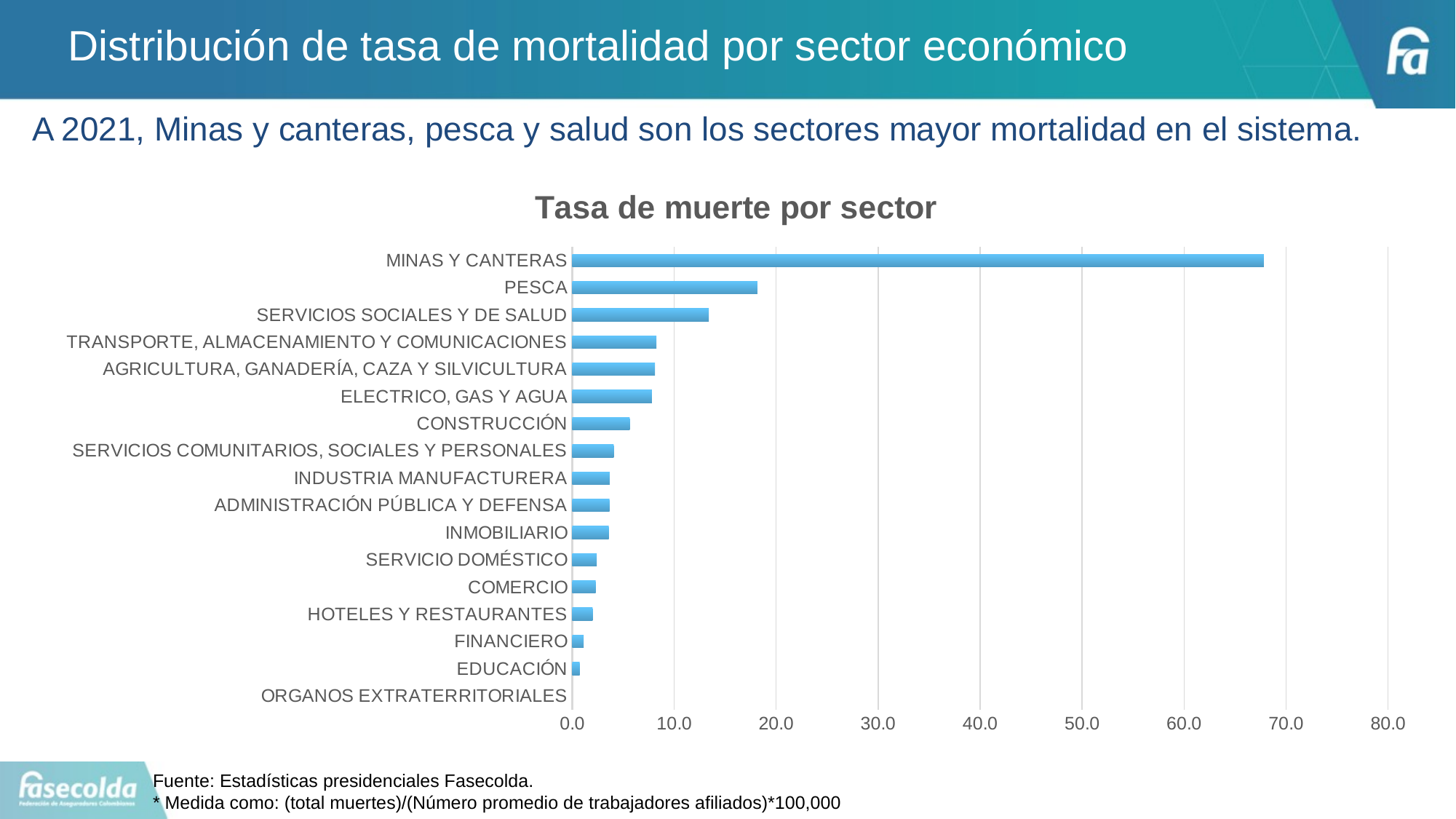

# Distribución de tasa de mortalidad por sector económico
A 2021, Minas y canteras, pesca y salud son los sectores mayor mortalidad en el sistema.

### Chart: Tasa de muerte por sector

| Category |  |
|---|---|
| ORGANOS EXTRATERRITORIALES | 0.0 |
| EDUCACIÓN | 0.7298992586960658 |
| FINANCIERO | 1.1095405461944503 |
| HOTELES Y RESTAURANTES | 1.9930111741493137 |
| COMERCIO | 2.296577168629119 |
| SERVICIO DOMÉSTICO | 2.3995696771712205 |
| INMOBILIARIO | 3.5857904391545756 |
| ADMINISTRACIÓN PÚBLICA Y DEFENSA | 3.6407461102361927 |
| INDUSTRIA MANUFACTURERA | 3.665264484830714 |
| SERVICIOS COMUNITARIOS, SOCIALES Y PERSONALES | 4.058681150008856 |
| CONSTRUCCIÓN | 5.628347243047907 |
| ELECTRICO, GAS Y AGUA | 7.807916576749112 |
| AGRICULTURA, GANADERÍA, CAZA Y SILVICULTURA | 8.116949001209425 |
| TRANSPORTE, ALMACENAMIENTO Y COMUNICACIONES | 8.247552551830168 |
| SERVICIOS SOCIALES Y DE SALUD | 13.396845765201233 |
| PESCA | 18.155135633992476 |
| MINAS Y CANTERAS | 67.8168058918227 |
Fuente: Estadísticas presidenciales Fasecolda.
* Medida como: (total muertes)/(Número promedio de trabajadores afiliados)*100,000